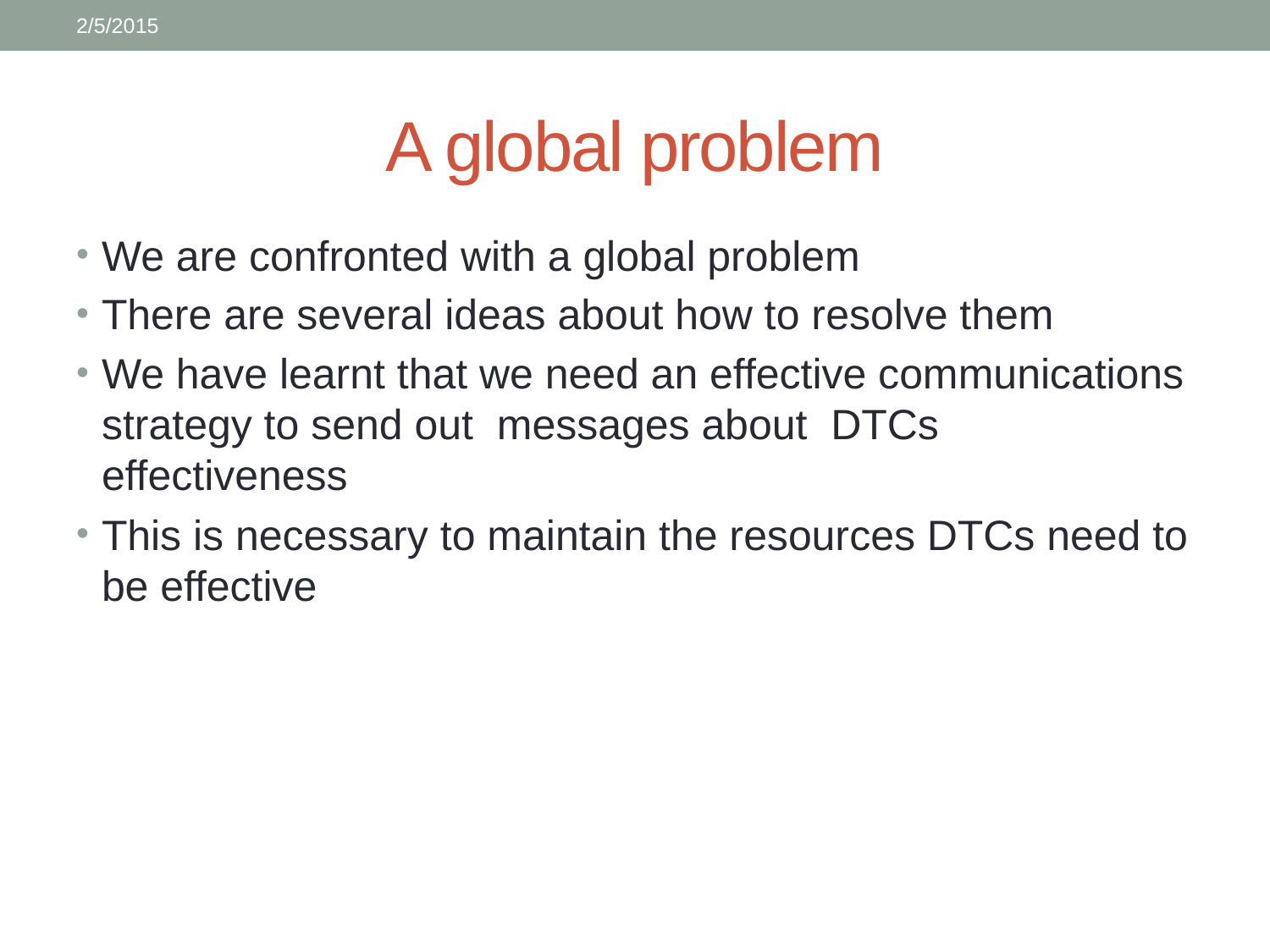

2/5/2015
# A global problem
We are confronted with a global problem
There are several ideas about how to resolve them
We have learnt that we need an effective communications strategy to send out  messages about  DTCs  effectiveness
This is necessary to maintain the resources DTCs need to be effective